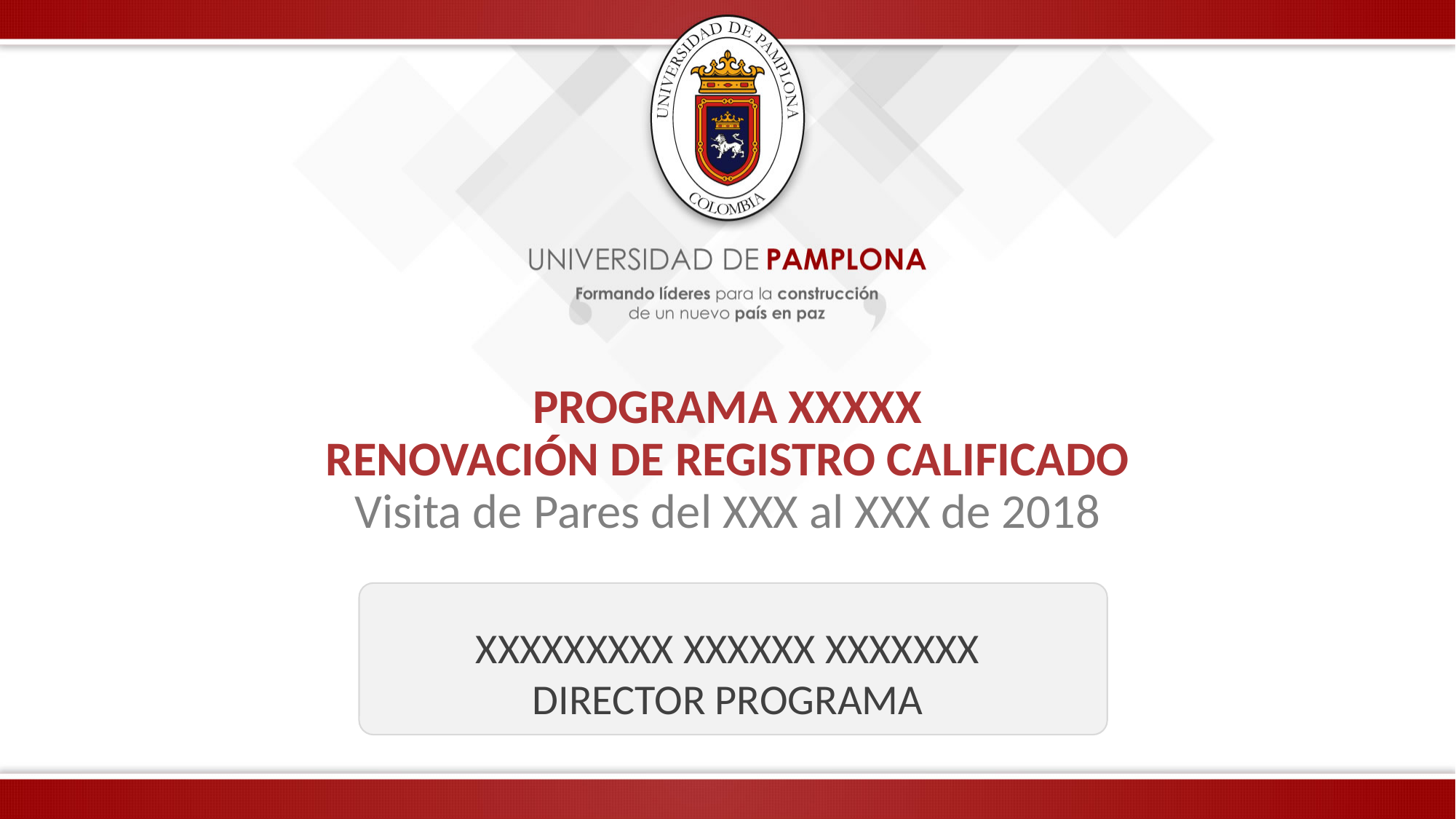

# PROGRAMA XXXXX RENOVACIÓN DE REGISTRO CALIFICADO Visita de Pares del XXX al XXX de 2018

XXXXXXXXX XXXXXX XXXXXXX
DIRECTOR PROGRAMA